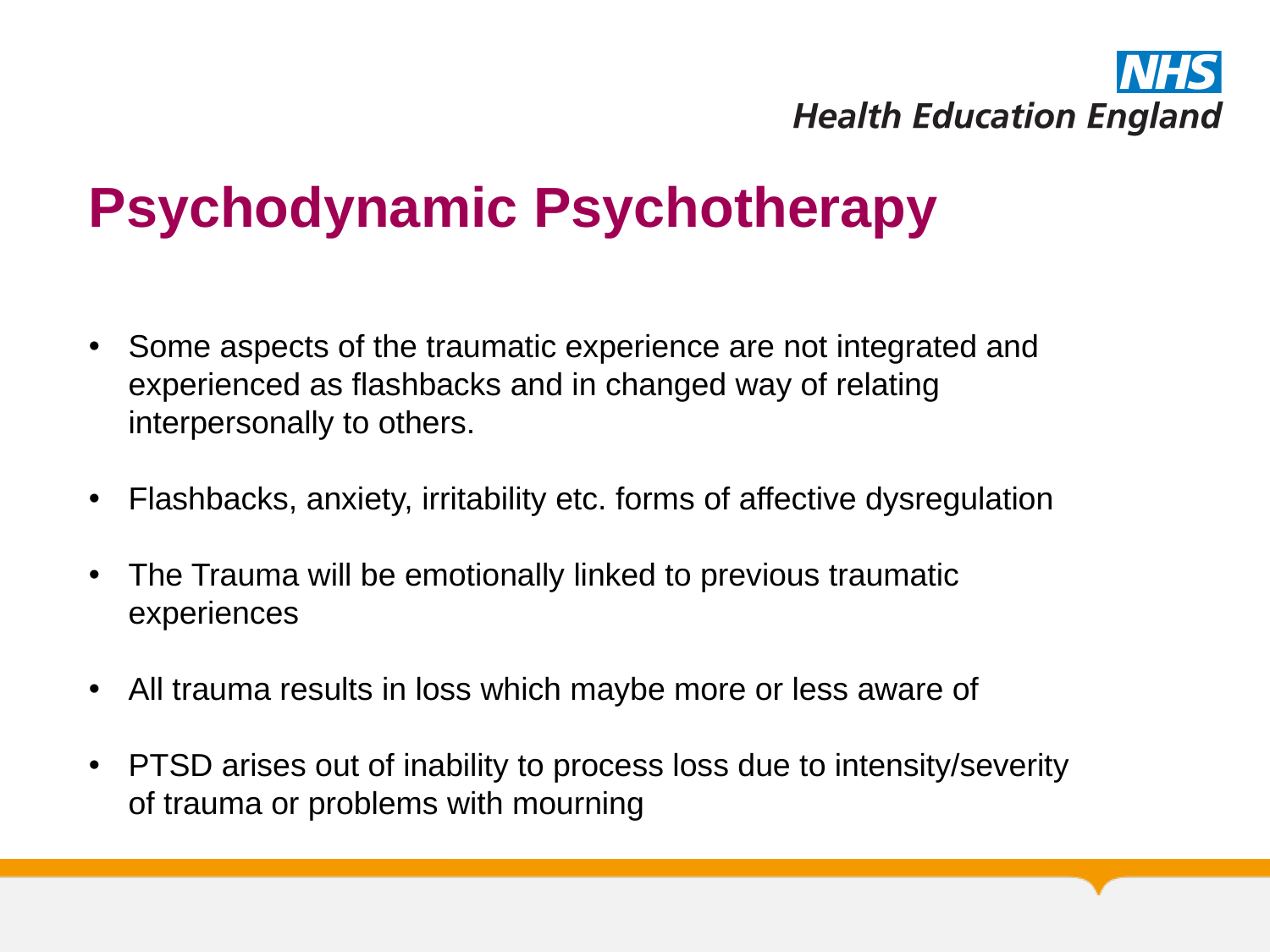

Psychodynamic Psychotherapy
Some aspects of the traumatic experience are not integrated and experienced as flashbacks and in changed way of relating interpersonally to others.

Flashbacks, anxiety, irritability etc. forms of affective dysregulation

The Trauma will be emotionally linked to previous traumatic experiences

All trauma results in loss which maybe more or less aware of

PTSD arises out of inability to process loss due to intensity/severity of trauma or problems with mourning